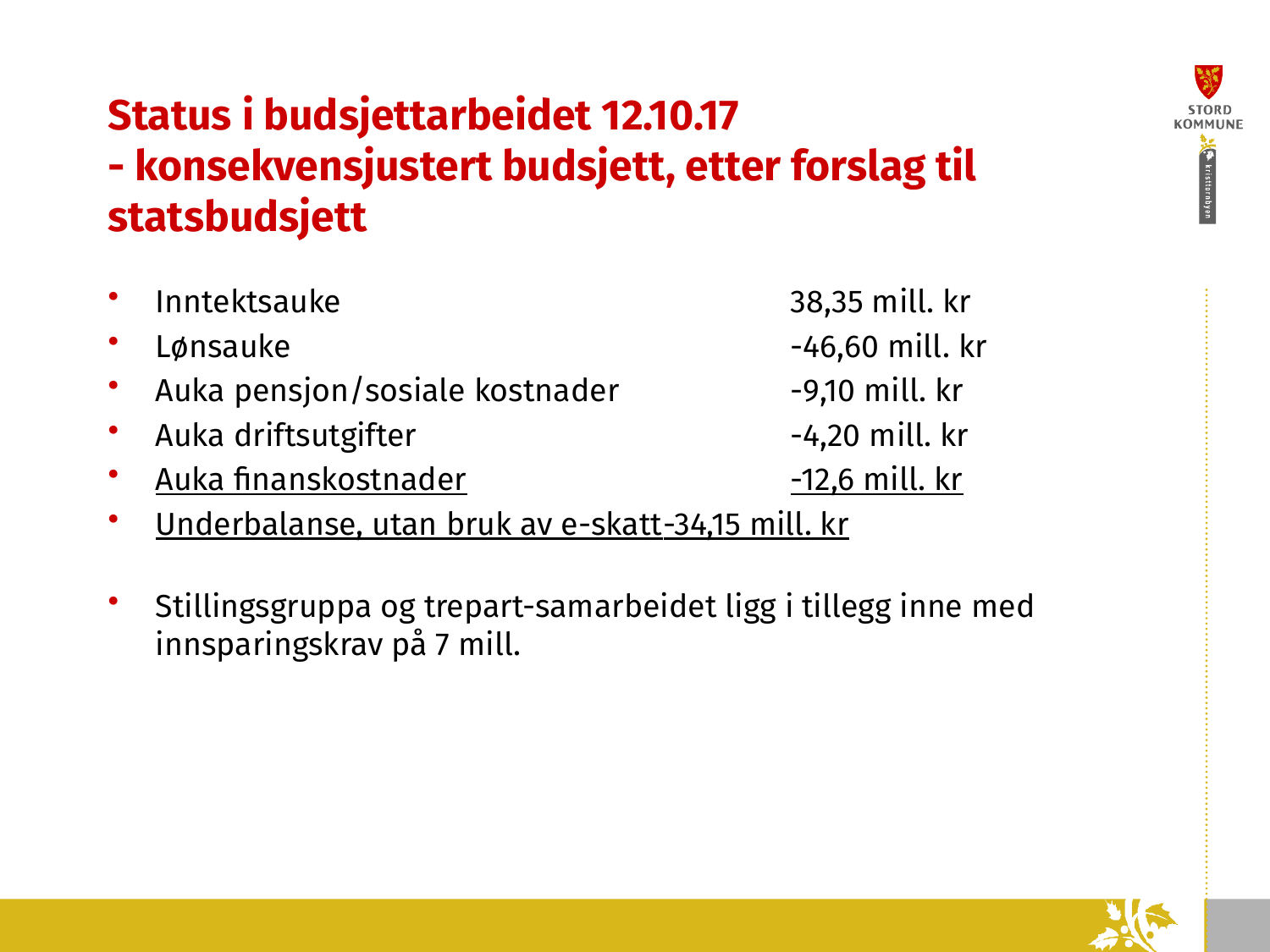

# Status i budsjettarbeidet 12.10.17 - konsekvensjustert budsjett, etter forslag til statsbudsjett
Inntektsauke				38,35 mill. kr
Lønsauke				-46,60 mill. kr
Auka pensjon/sosiale kostnader		-9,10 mill. kr
Auka driftsutgifter			-4,20 mill. kr
Auka finanskostnader			-12,6 mill. kr
Underbalanse, utan bruk av e-skatt	-34,15 mill. kr
Stillingsgruppa og trepart-samarbeidet ligg i tillegg inne med innsparingskrav på 7 mill.